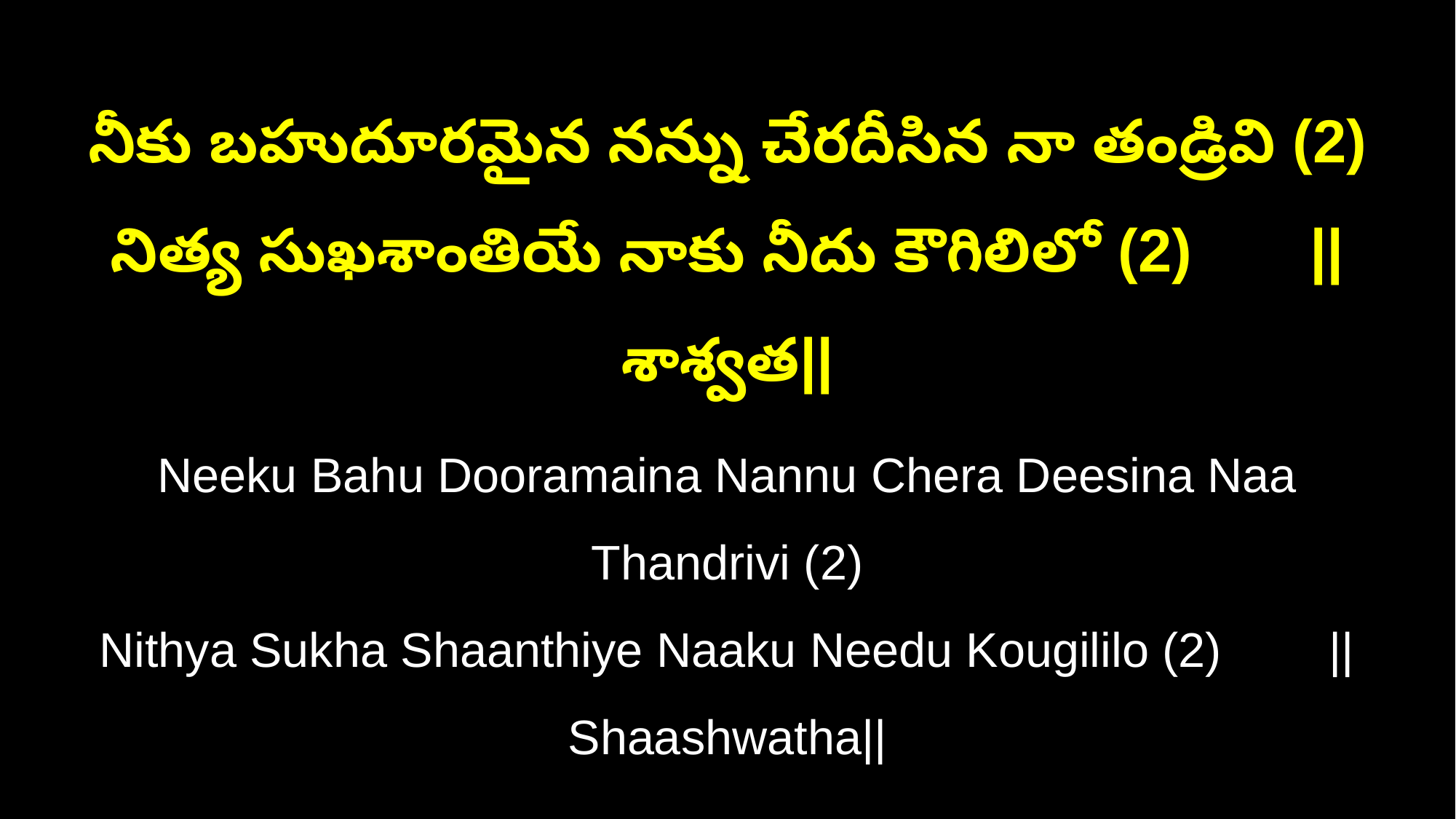

నీకు బహుదూరమైన నన్ను చేరదీసిన నా తండ్రివి (2)
నిత్య సుఖశాంతియే నాకు నీదు కౌగిలిలో (2)       ||శాశ్వత||
Neeku Bahu Dooramaina Nannu Chera Deesina Naa Thandrivi (2)
Nithya Sukha Shaanthiye Naaku Needu Kougililo (2)        ||Shaashwatha||